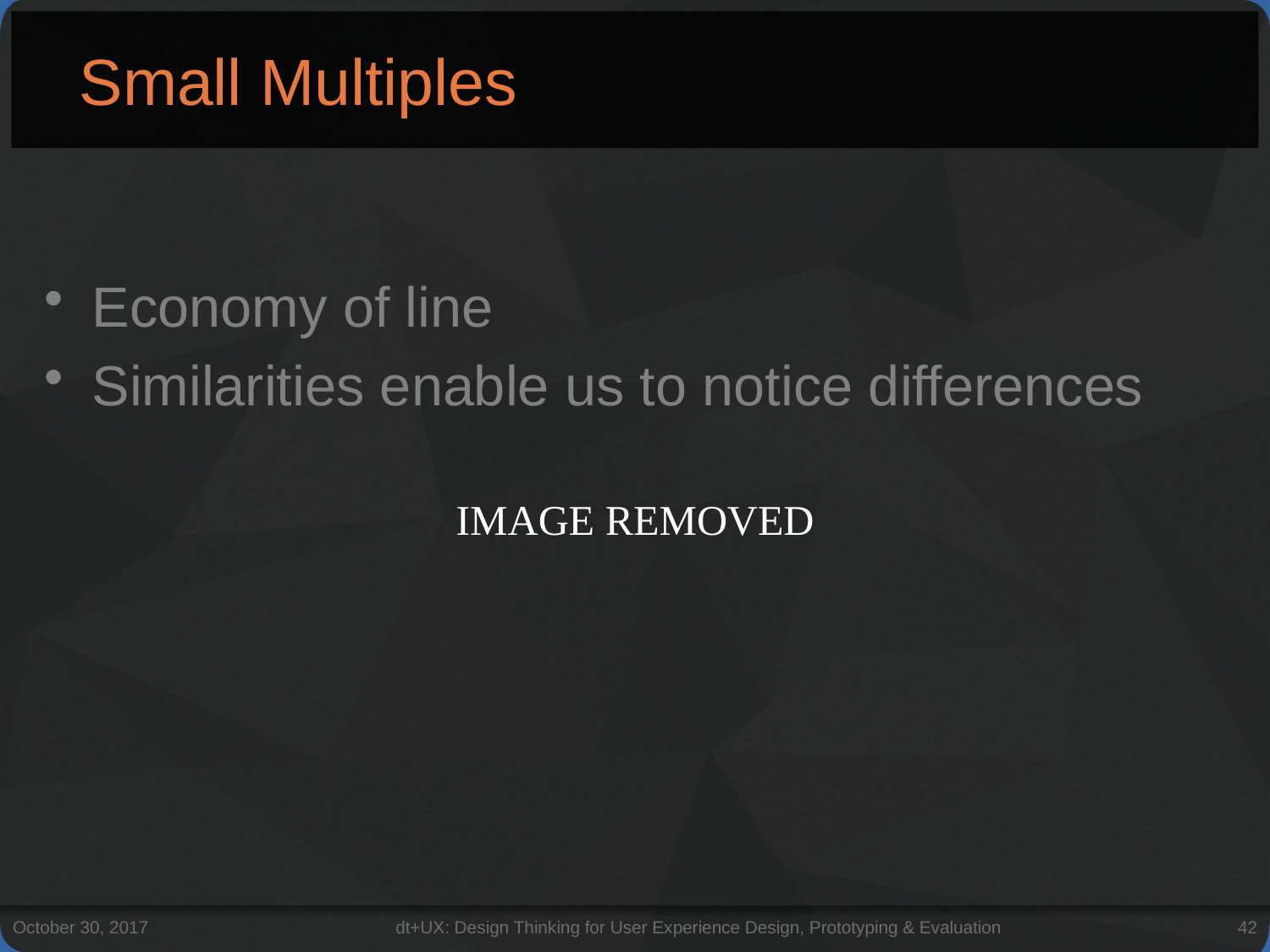

# Small Multiples

Economy of line
Similarities enable us to notice differences
IMAGE REMOVED
October 30, 2017
dt+UX: Design Thinking for User Experience Design, Prototyping & Evaluation
42